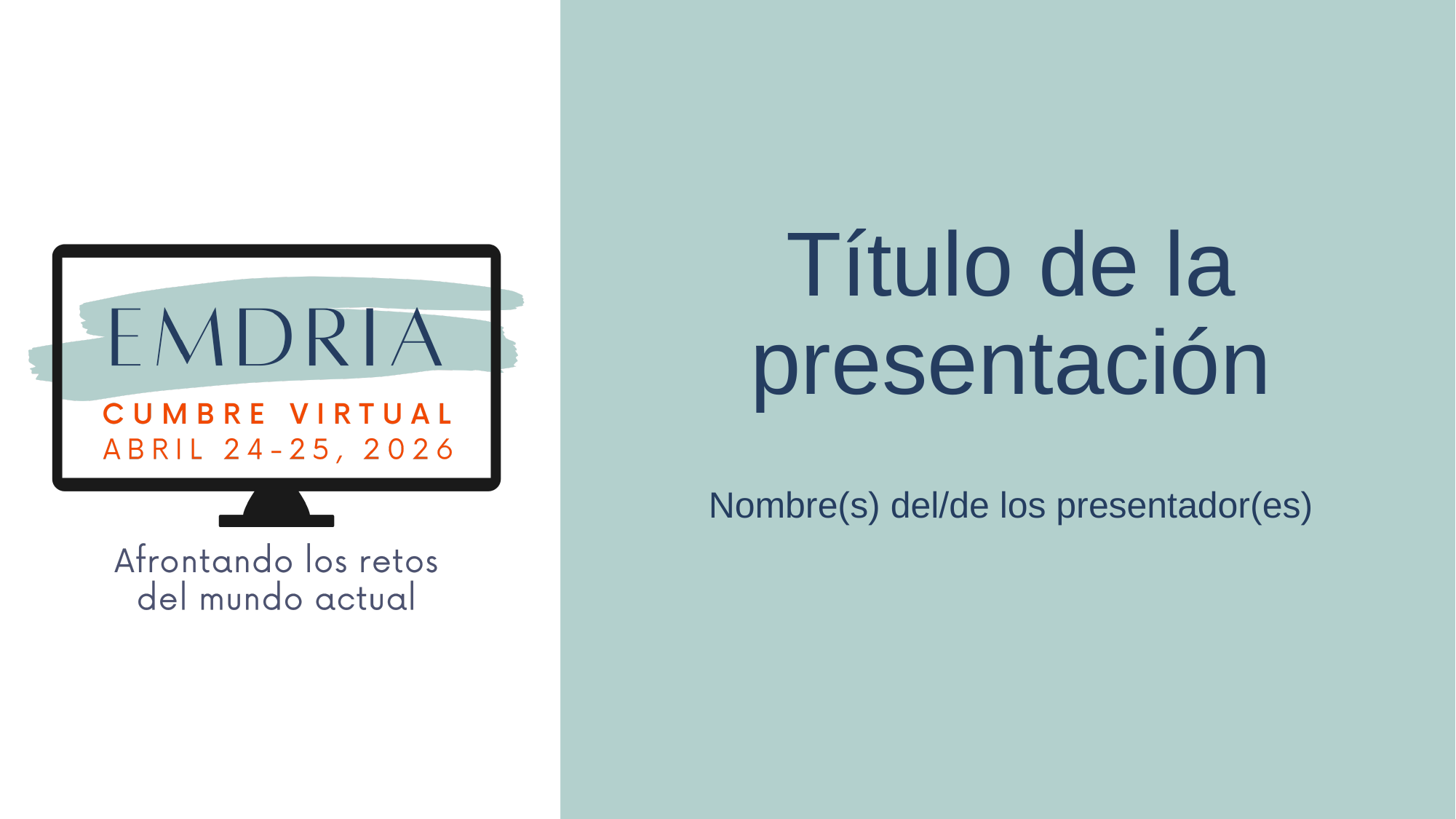

# Título de la presentación
Nombre(s) del/de los presentador(es)